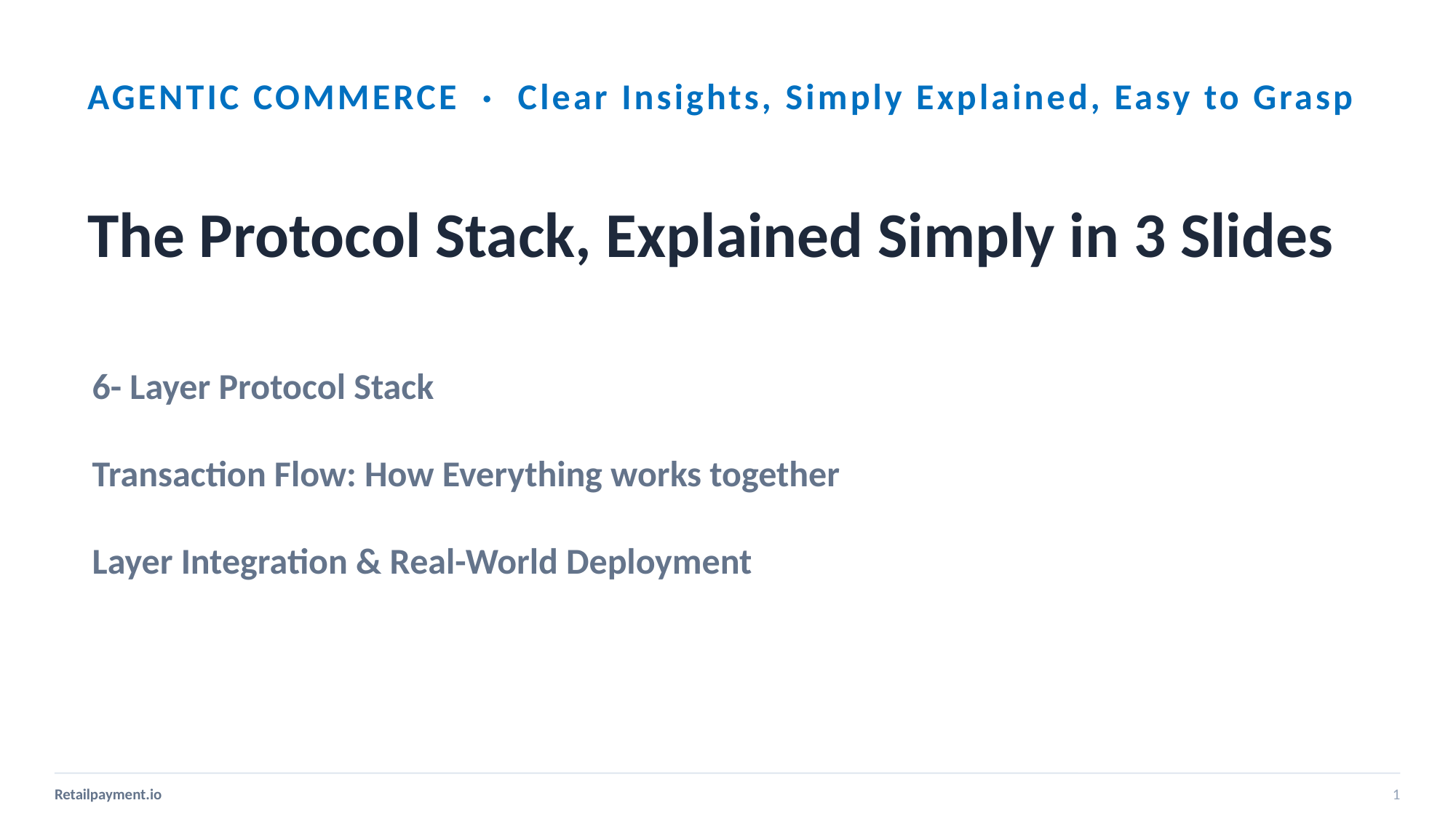

AGENTIC COMMERCE  ·  Clear Insights, Simply Explained, Easy to Grasp

The Protocol Stack, Explained Simply in 3 Slides

Layer 1  ·  User & Application
Layer 2  ·  MCP Transport
6- Layer Protocol Stack

Transaction Flow: How Everything works together

Layer Integration & Real-World Deployment
Layer 3  ·  Commerce Protocol

Retailpayment.io
1